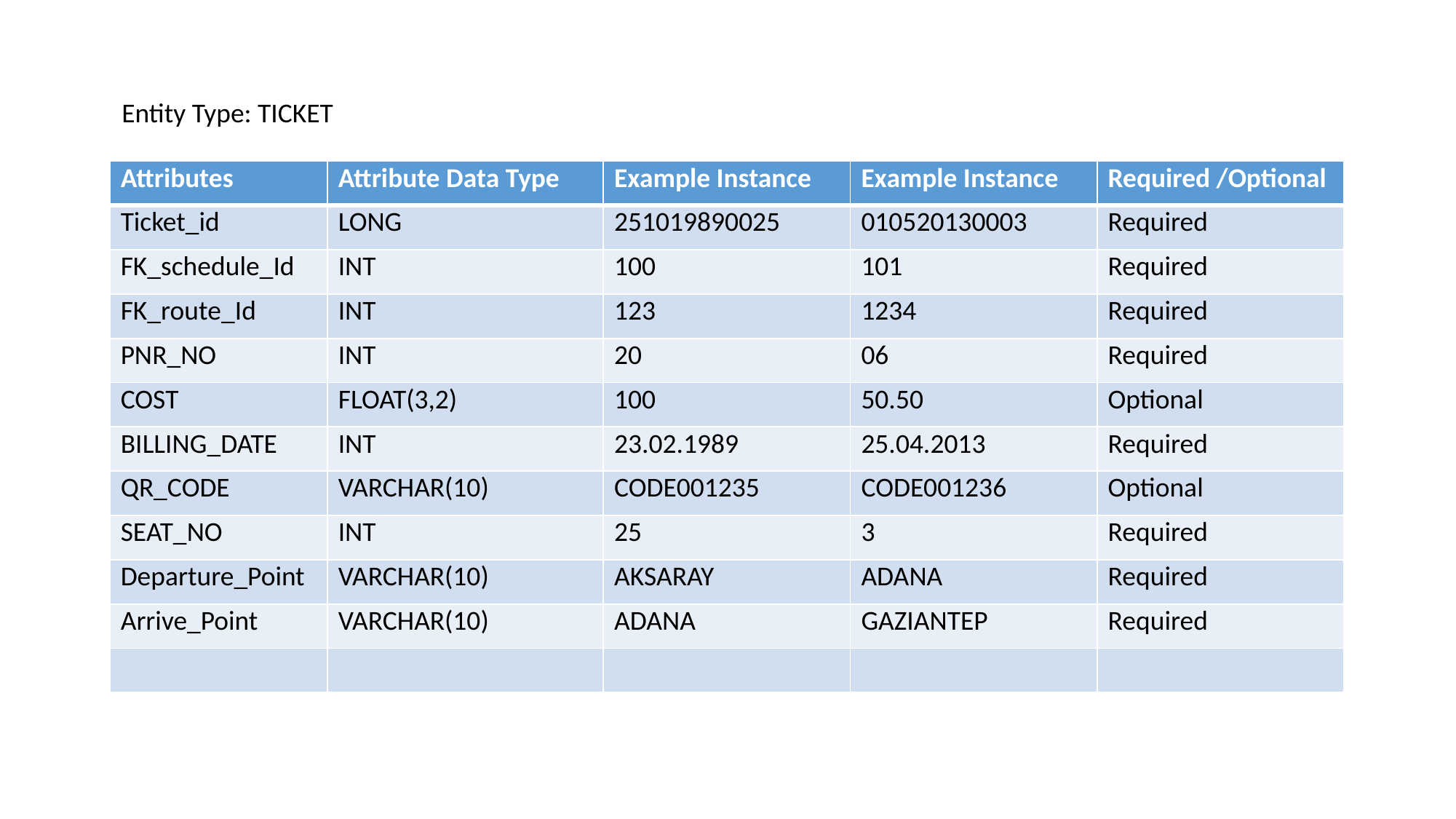

Entity Type: TICKET
| Attributes | Attribute Data Type | Example Instance | Example Instance | Required /Optional |
| --- | --- | --- | --- | --- |
| Ticket\_id | LONG | 251019890025 | 010520130003 | Required |
| FK\_schedule\_Id | INT | 100 | 101 | Required |
| FK\_route\_Id | INT | 123 | 1234 | Required |
| PNR\_NO | INT | 20 | 06 | Required |
| COST | FLOAT(3,2) | 100 | 50.50 | Optional |
| BILLING\_DATE | INT | 23.02.1989 | 25.04.2013 | Required |
| QR\_CODE | VARCHAR(10) | CODE001235 | CODE001236 | Optional |
| SEAT\_NO | INT | 25 | 3 | Required |
| Departure\_Point | VARCHAR(10) | AKSARAY | ADANA | Required |
| Arrive\_Point | VARCHAR(10) | ADANA | GAZIANTEP | Required |
|  |  |  |  |  |